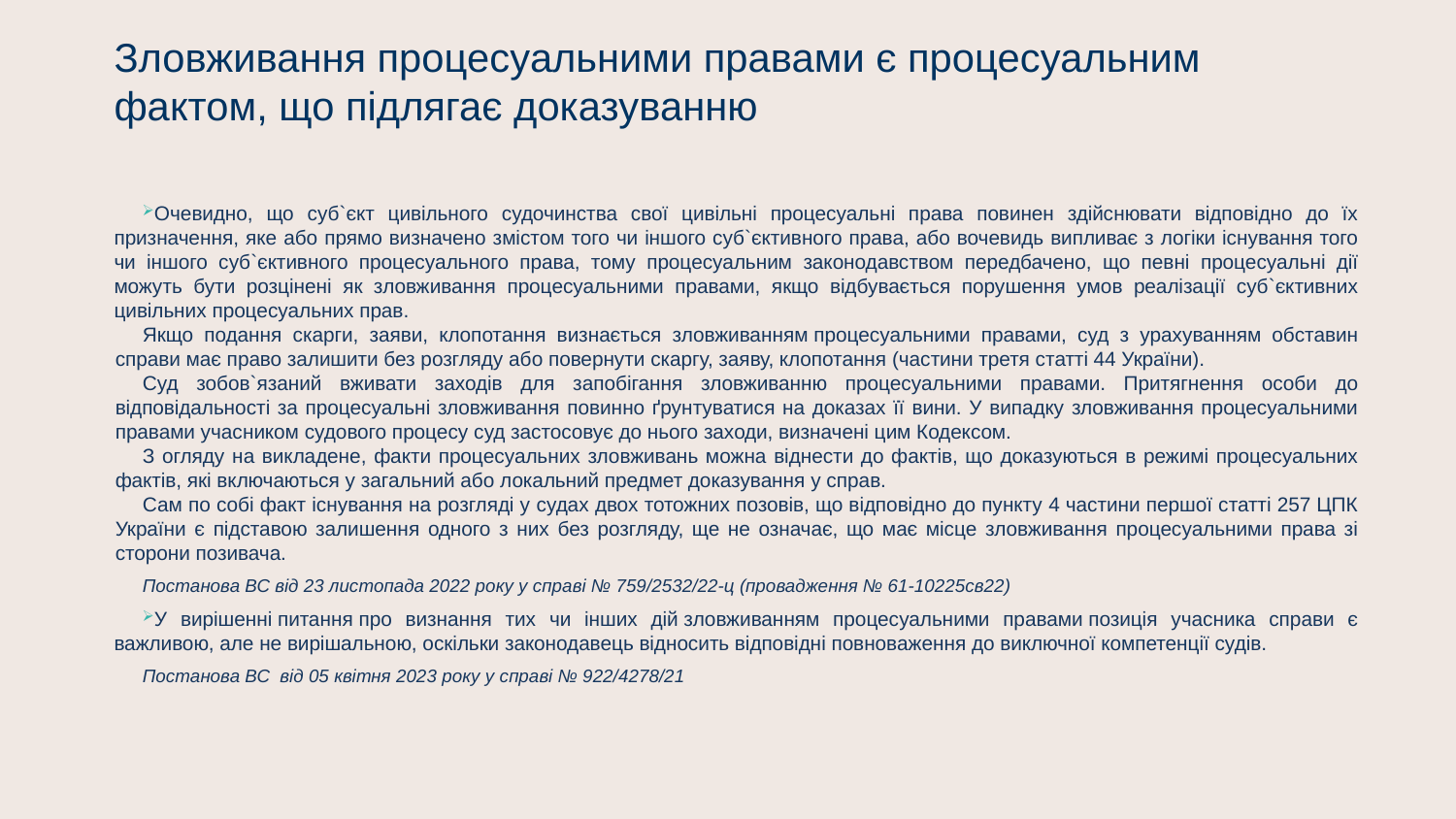

# Зловживання процесуальними правами є процесуальним фактом, що підлягає доказуванню
Очевидно, що суб`єкт цивільного судочинства свої цивільні процесуальні права повинен здійснювати відповідно до їх призначення, яке або прямо визначено змістом того чи іншого суб`єктивного права, або вочевидь випливає з логіки існування того чи іншого суб`єктивного процесуального права, тому процесуальним законодавством передбачено, що певні процесуальні дії можуть бути розцінені як зловживання процесуальними правами, якщо відбувається порушення умов реалізації суб`єктивних цивільних процесуальних прав.
Якщо подання скарги, заяви, клопотання визнається зловживанням процесуальними правами, суд з урахуванням обставин справи має право залишити без розгляду або повернути скаргу, заяву, клопотання (частини третя статті 44 України).
Суд зобов`язаний вживати заходів для запобігання зловживанню процесуальними правами. Притягнення особи до відповідальності за процесуальні зловживання повинно ґрунтуватися на доказах її вини. У випадку зловживання процесуальними правами учасником судового процесу суд застосовує до нього заходи, визначені цим Кодексом.
З огляду на викладене, факти процесуальних зловживань можна віднести до фактів, що доказуються в режимі процесуальних фактів, які включаються у загальний або локальний предмет доказування у справ.
Сам по собі факт існування на розгляді у судах двох тотожних позовів, що відповідно до пункту 4 частини першої статті 257 ЦПК України є підставою залишення одного з них без розгляду, ще не означає, що має місце зловживання процесуальними права зі сторони позивача.
Постанова ВС від 23 листопада 2022 року у справі № 759/2532/22-ц (провадження № 61-10225св22)
У вирішенні питання про визнання тих чи інших дій зловживанням процесуальними правами позиція учасника справи є важливою, але не вирішальною, оскільки законодавець відносить відповідні повноваження до виключної компетенції судів.
Постанова ВС  від 05 квітня 2023 року у справі № 922/4278/21